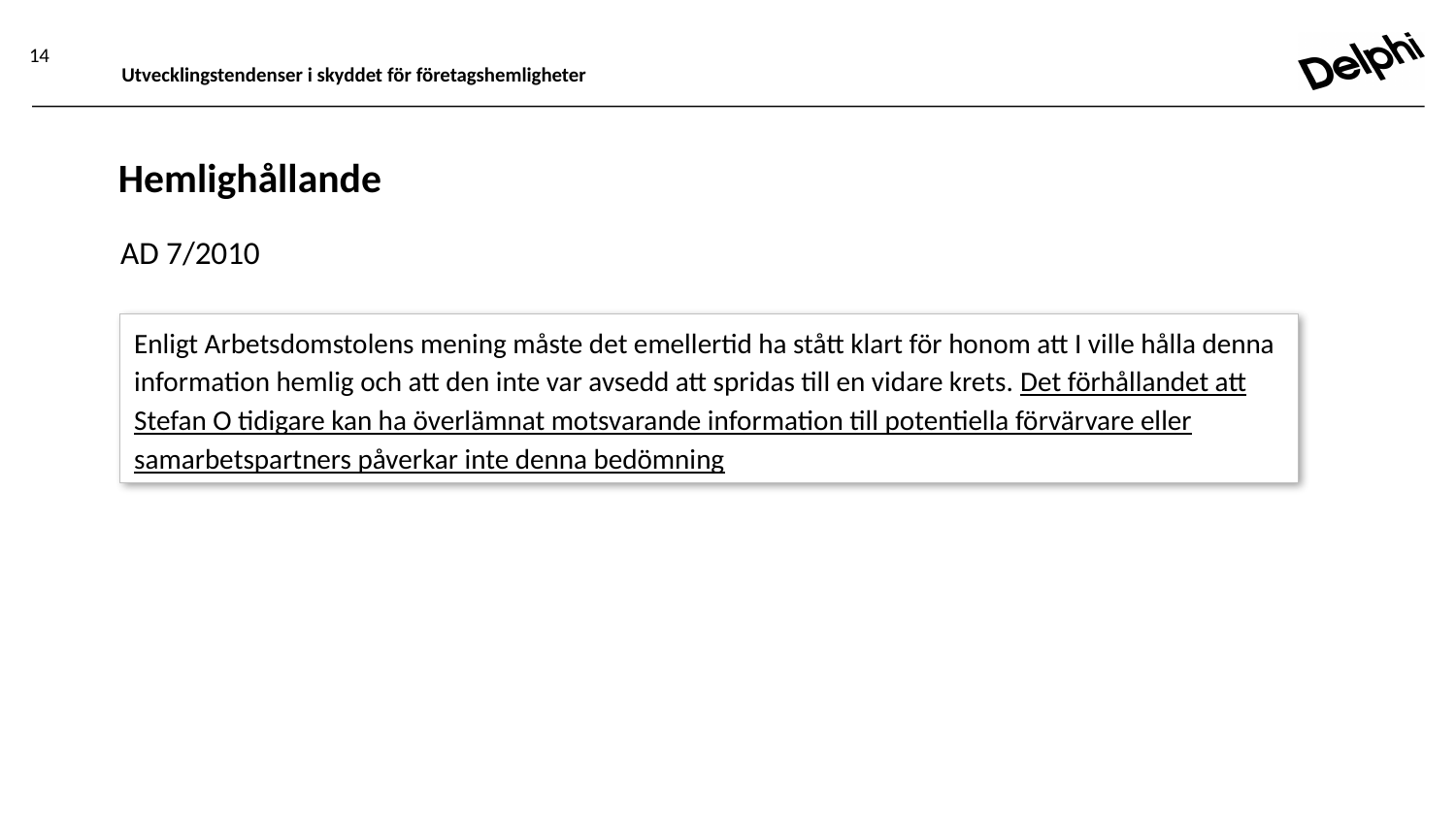

14
Utvecklingstendenser i skyddet för företagshemligheter
# Hemlighållande
AD 7/2010
Enligt Arbetsdomstolens mening måste det emellertid ha stått klart för honom att I ville hålla denna information hemlig och att den inte var avsedd att spridas till en vidare krets. Det förhållandet att Stefan O tidigare kan ha överlämnat motsvarande information till potentiella förvärvare eller samarbetspartners påverkar inte denna bedömning